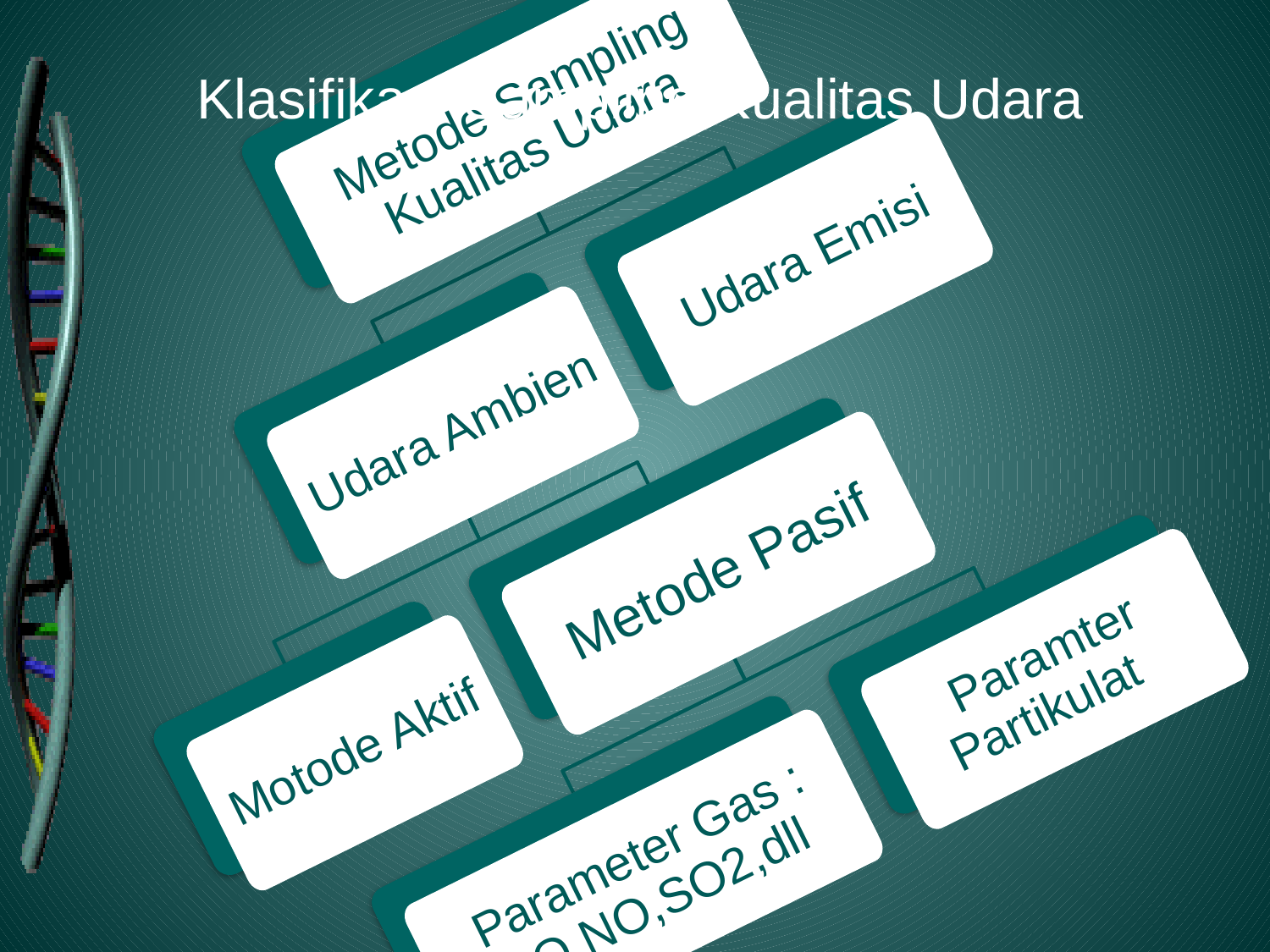

Metode Sampling Kualitas Udara

Udara Ambien
Udara Emisi

Motode Aktif
Metode Pasif

 Parameter Gas : CO,NO,SO2,dll
Paramter Partikulat
Klasifikasi Sampling Kualitas Udara